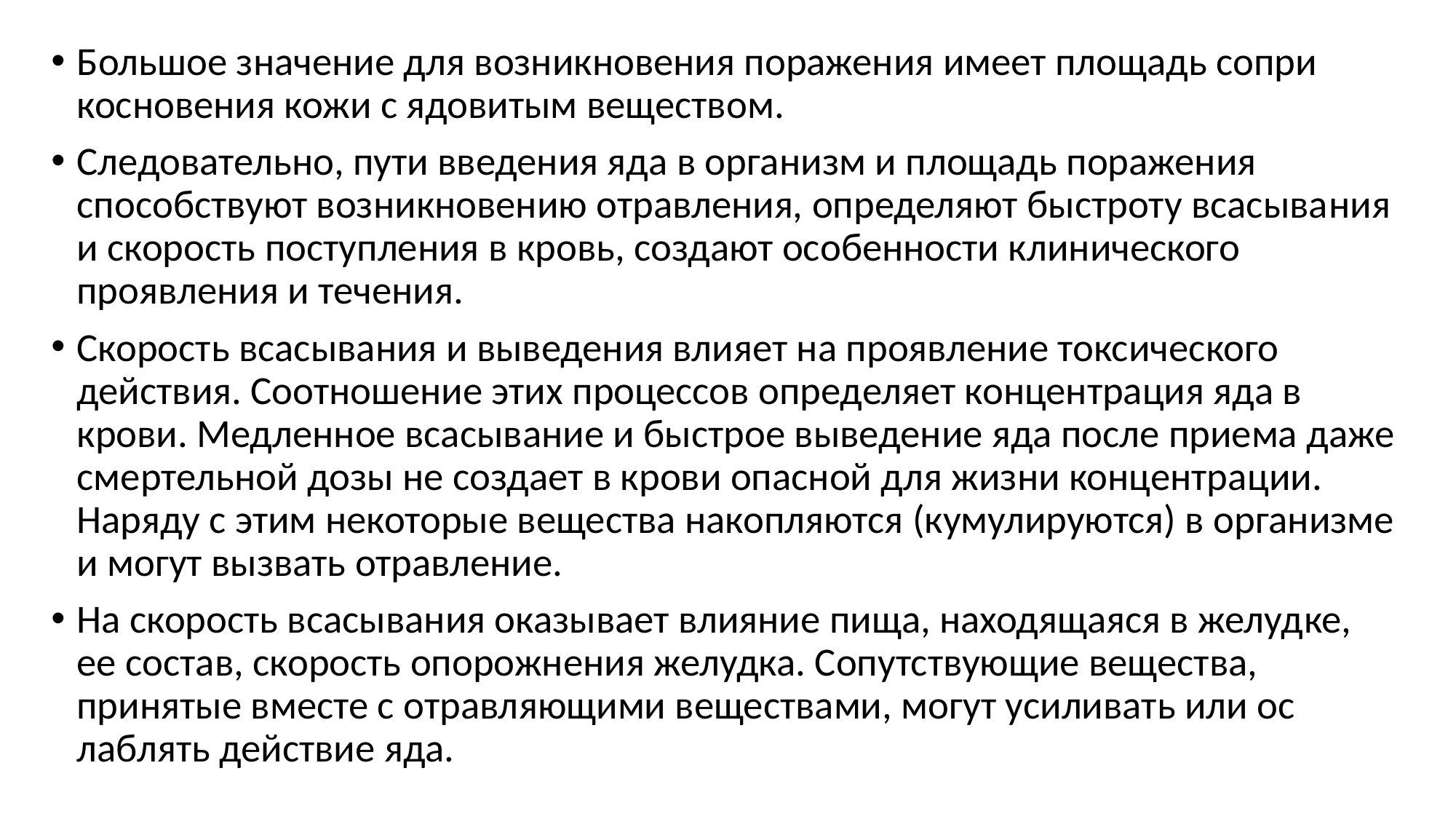

Большое значение для возникновения поражения имеет площадь сопри­косновения кожи с ядовитым веществом.
Следовательно, пути введения яда в организм и площадь поражения способствуют возникновению отравления, определяют быстроту всасыва­ния и скорость поступления в кровь, создают особенности клинического проявления и течения.
Скорость всасывания и выведения влияет на проявление токсического действия. Соотношение этих процессов определяет концентрация яда в крови. Медленное всасывание и быстрое выведение яда после приема даже смертельной дозы не создает в крови опасной для жизни концентра­ции. Наряду с этим некоторые вещества накопляются (кумулируются) в организме и могут вызвать отравление.
На скорость всасывания оказывает влияние пища, находящаяся в желуд­ке, ее состав, скорость опорожнения желудка. Сопутствующие вещества, принятые вместе с отравляющими веществами, могут усиливать или ос­лаблять действие яда.